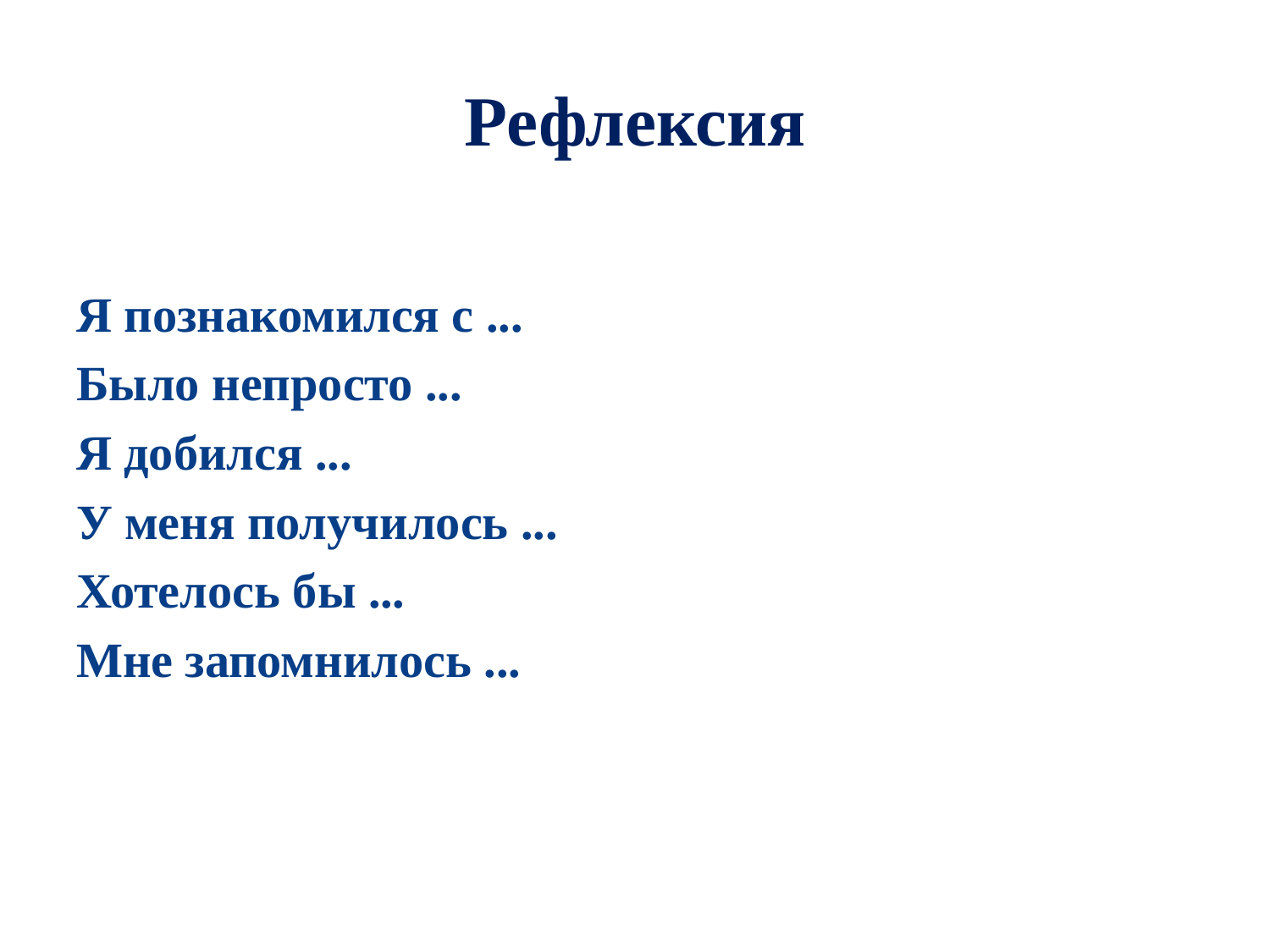

# Рефлексия
Я познакомился с ...
Было непросто ...
Я добился ...
У меня получилось ...
Хотелось бы ...
Мне запомнилось ...